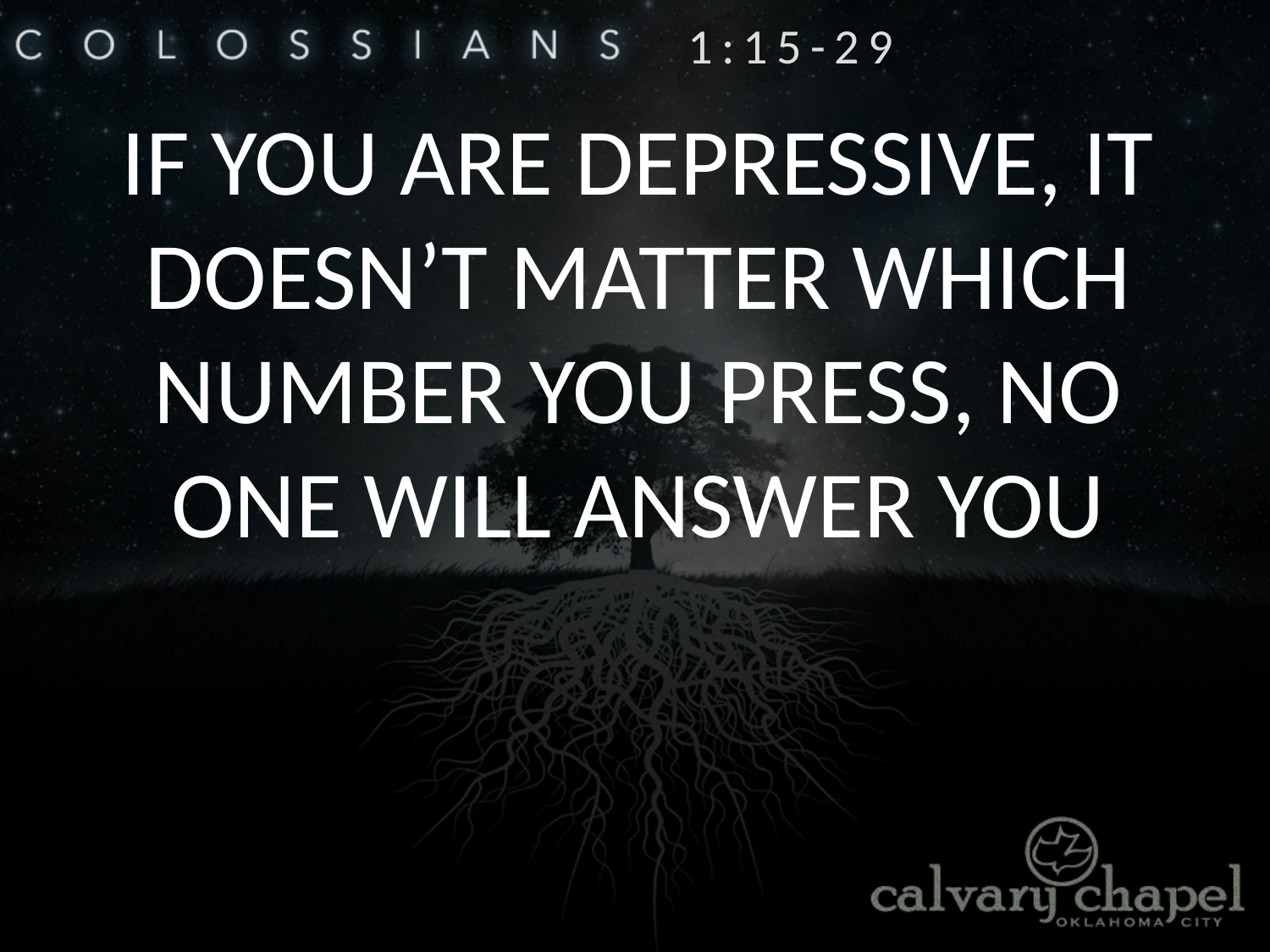

1:15-29
IF YOU ARE DEPRESSIVE, IT DOESN’T MATTER WHICH NUMBER YOU PRESS, NO ONE WILL ANSWER YOU